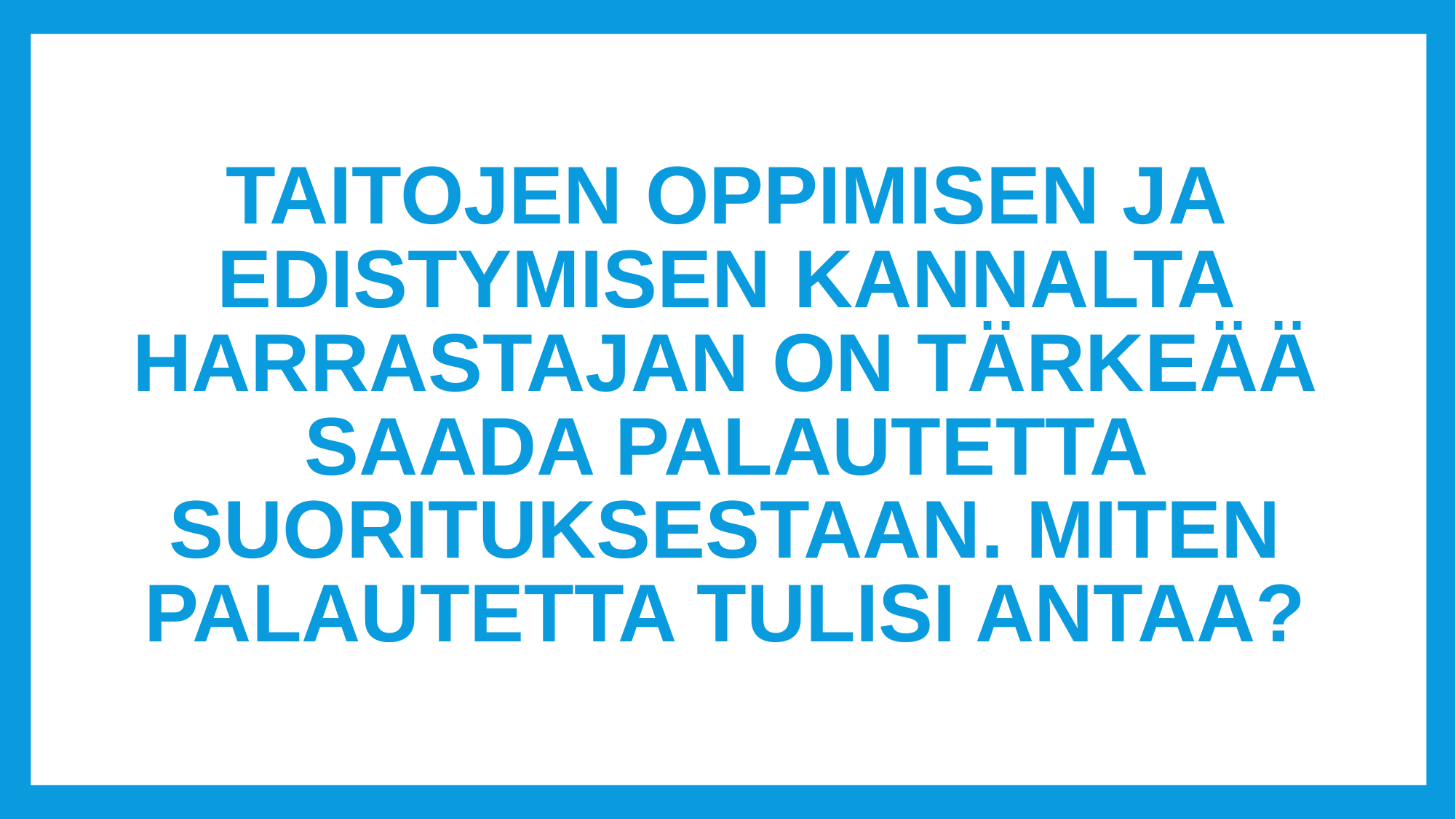

# Taitojen oppimisen ja edistymisen kannalta harrastajan on tärkeää saada palautetta suorituksestaan. Miten palautetta tulisi antaa?